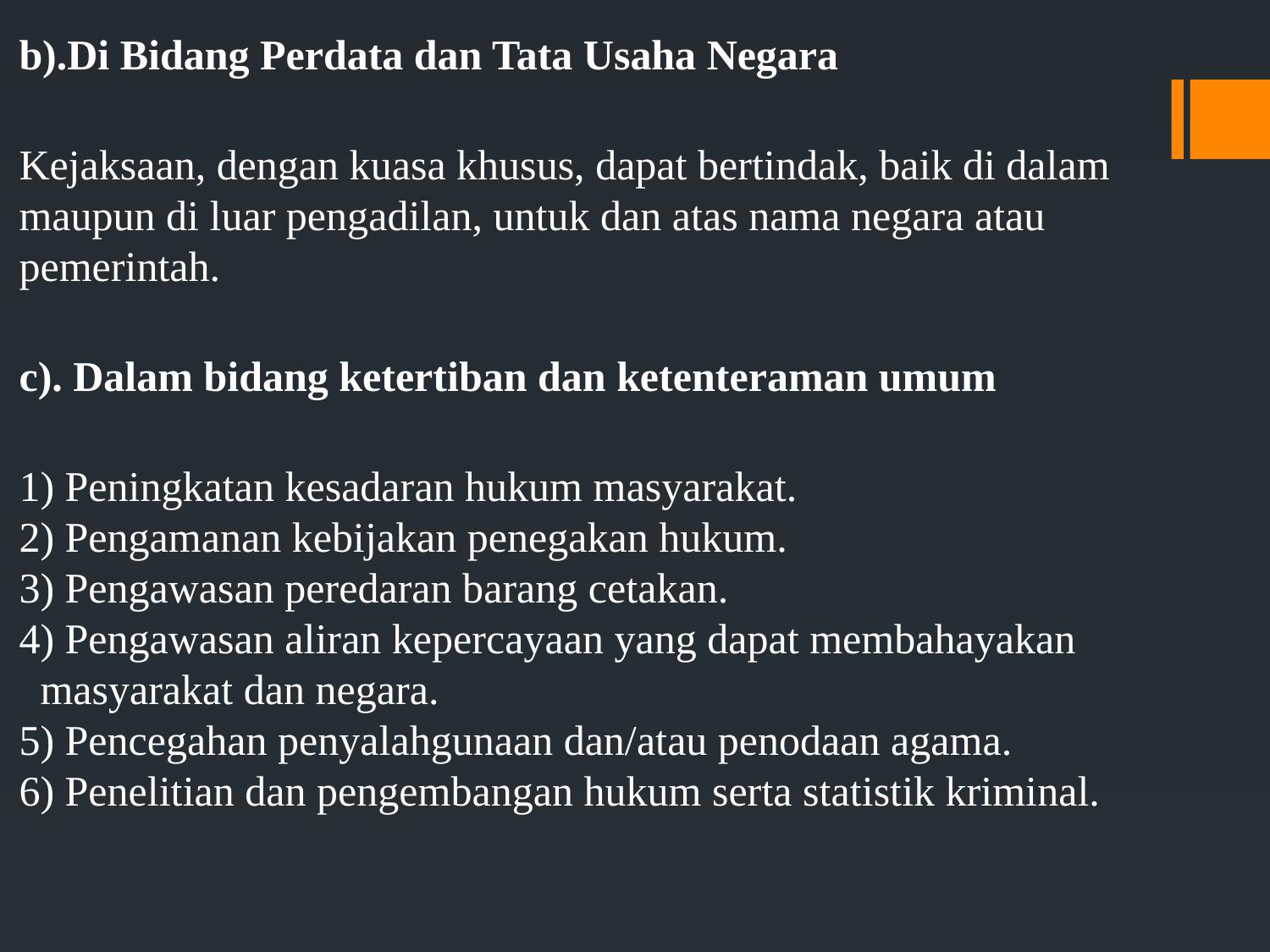

b).Di Bidang Perdata dan Tata Usaha Negara
Kejaksaan, dengan kuasa khusus, dapat bertindak, baik di dalam maupun di luar pengadilan, untuk dan atas nama negara atau pemerintah.
c). Dalam bidang ketertiban dan ketenteraman umum
1) Peningkatan kesadaran hukum masyarakat.
2) Pengamanan kebijakan penegakan hukum.
3) Pengawasan peredaran barang cetakan.
4) Pengawasan aliran kepercayaan yang dapat membahayakan           masyarakat dan negara.
5) Pencegahan penyalahgunaan dan/atau penodaan agama.
6) Penelitian dan pengembangan hukum serta statistik kriminal.